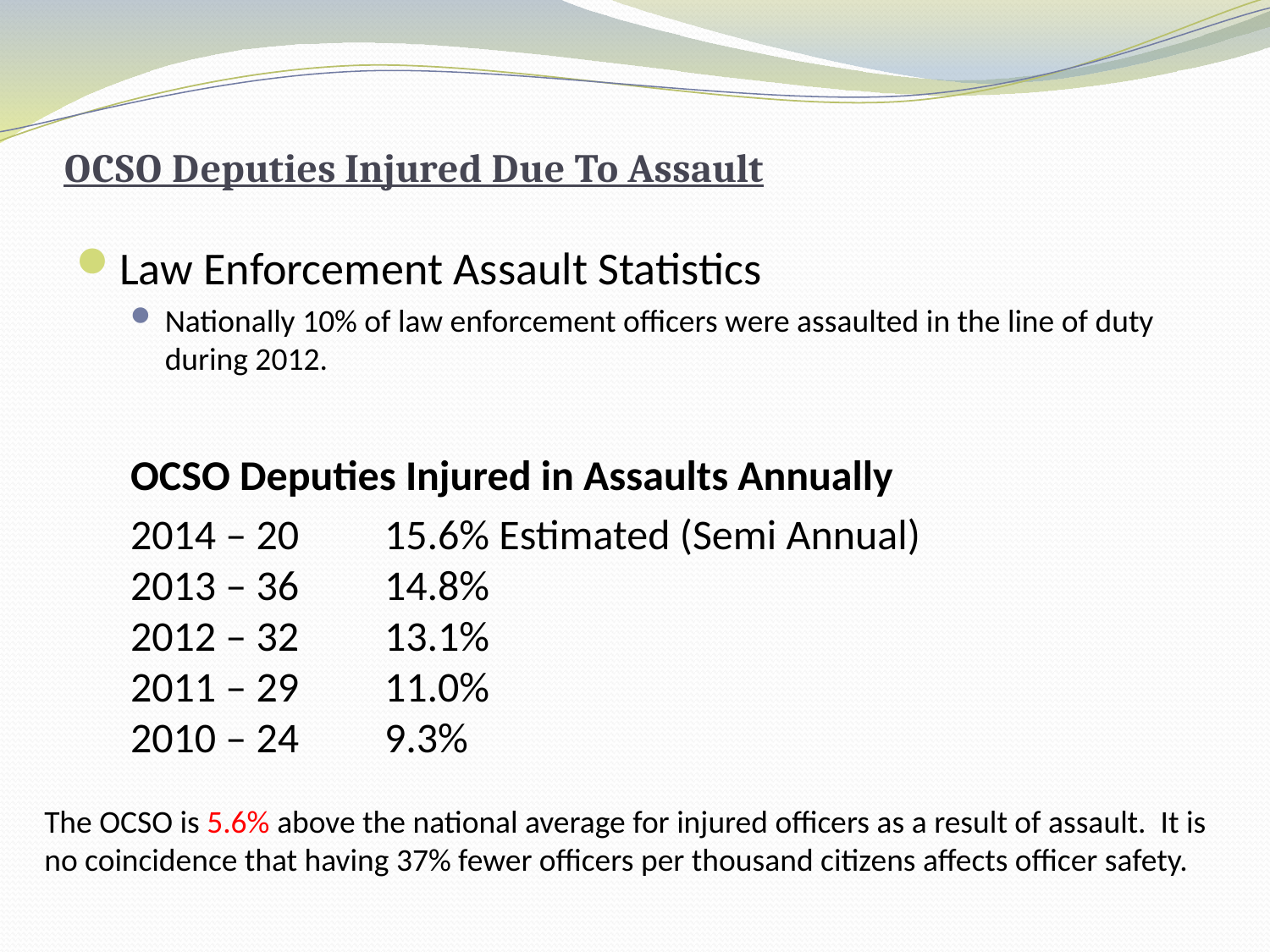

# OCSO Deputies Injured Due To Assault
Law Enforcement Assault Statistics
Nationally 10% of law enforcement officers were assaulted in the line of duty during 2012.

OCSO Deputies Injured in Assaults Annually
2014 – 20	15.6% Estimated (Semi Annual)
2013 – 36	14.8%
2012 – 32	13.1%
2011 – 29	11.0%
2010 – 24	9.3%
The OCSO is 5.6% above the national average for injured officers as a result of assault.  It is no coincidence that having 37% fewer officers per thousand citizens affects officer safety.